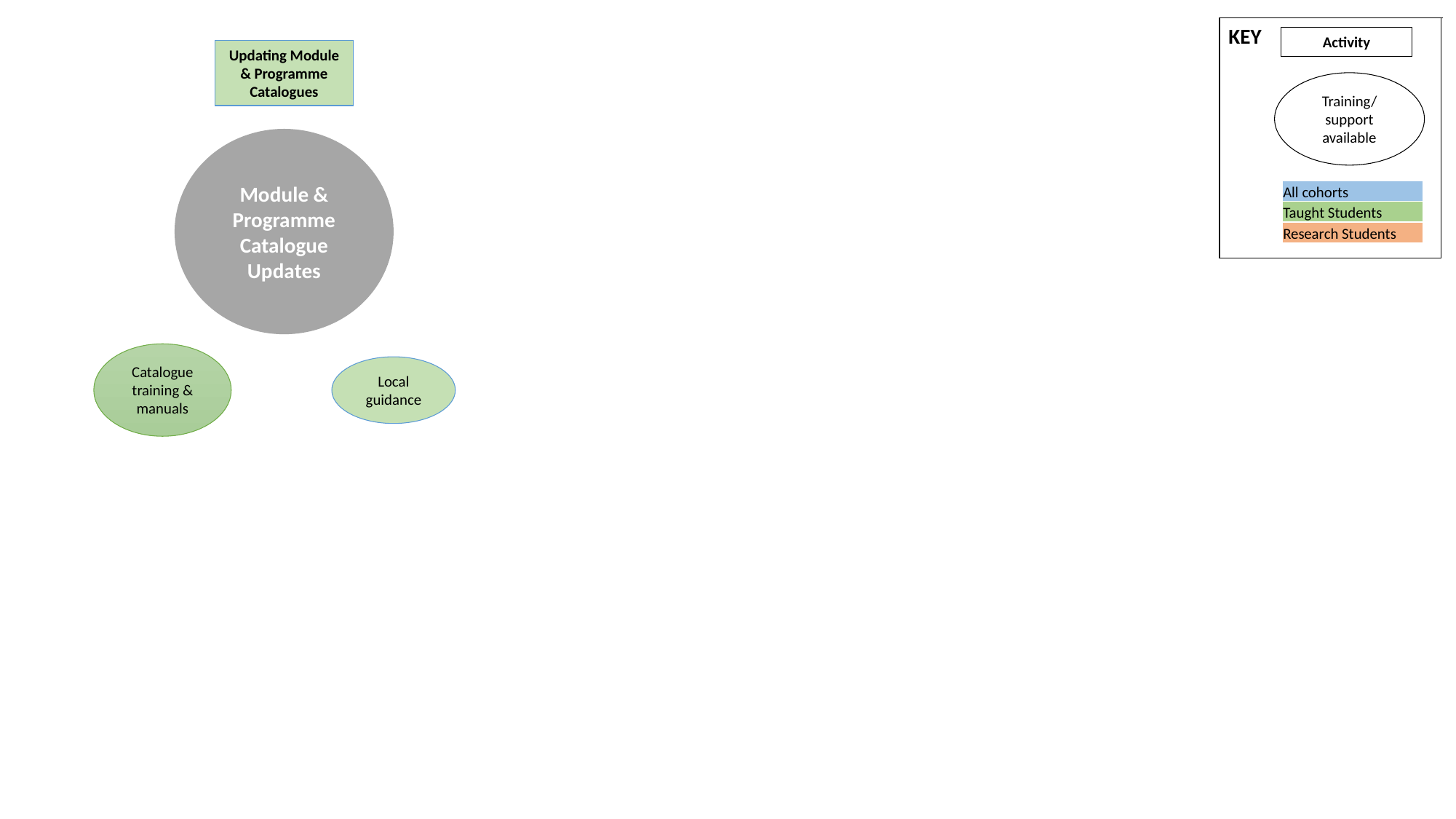

KEY
Activity
Updating Module & Programme Catalogues
Training/ support available
Module & Programme Catalogue Updates
| All cohorts |
| --- |
| Taught Students |
| Research Students |
Catalogue training & manuals
Local guidance